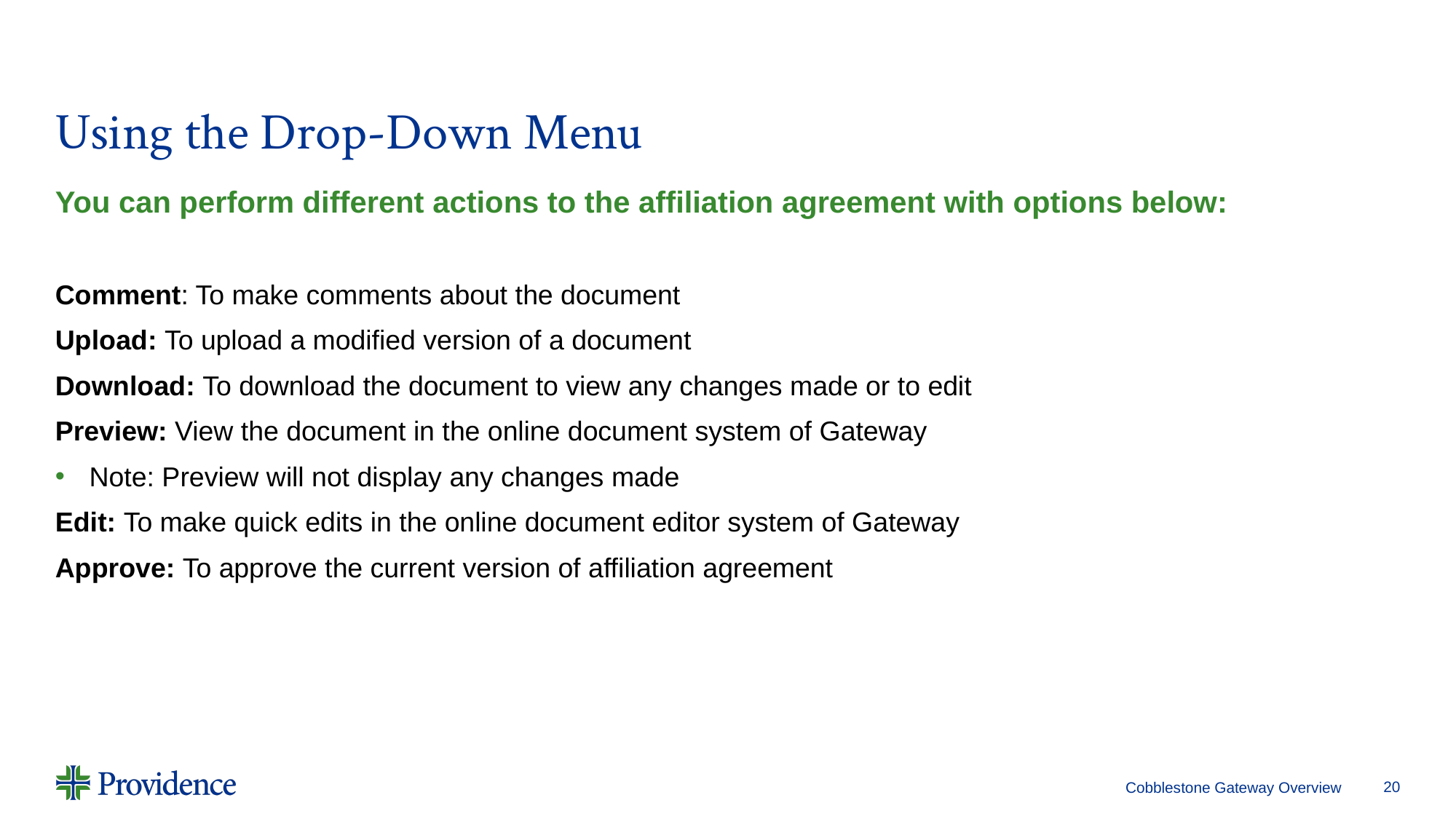

# Using the Drop-Down Menu
You can perform different actions to the affiliation agreement with options below:

Comment: To make comments about the document
Upload: To upload a modified version of a document
Download: To download the document to view any changes made or to edit
Preview: View the document in the online document system of Gateway
Note: Preview will not display any changes made
Edit: To make quick edits in the online document editor system of Gateway
Approve: To approve the current version of affiliation agreement
Cobblestone Gateway Overview
20